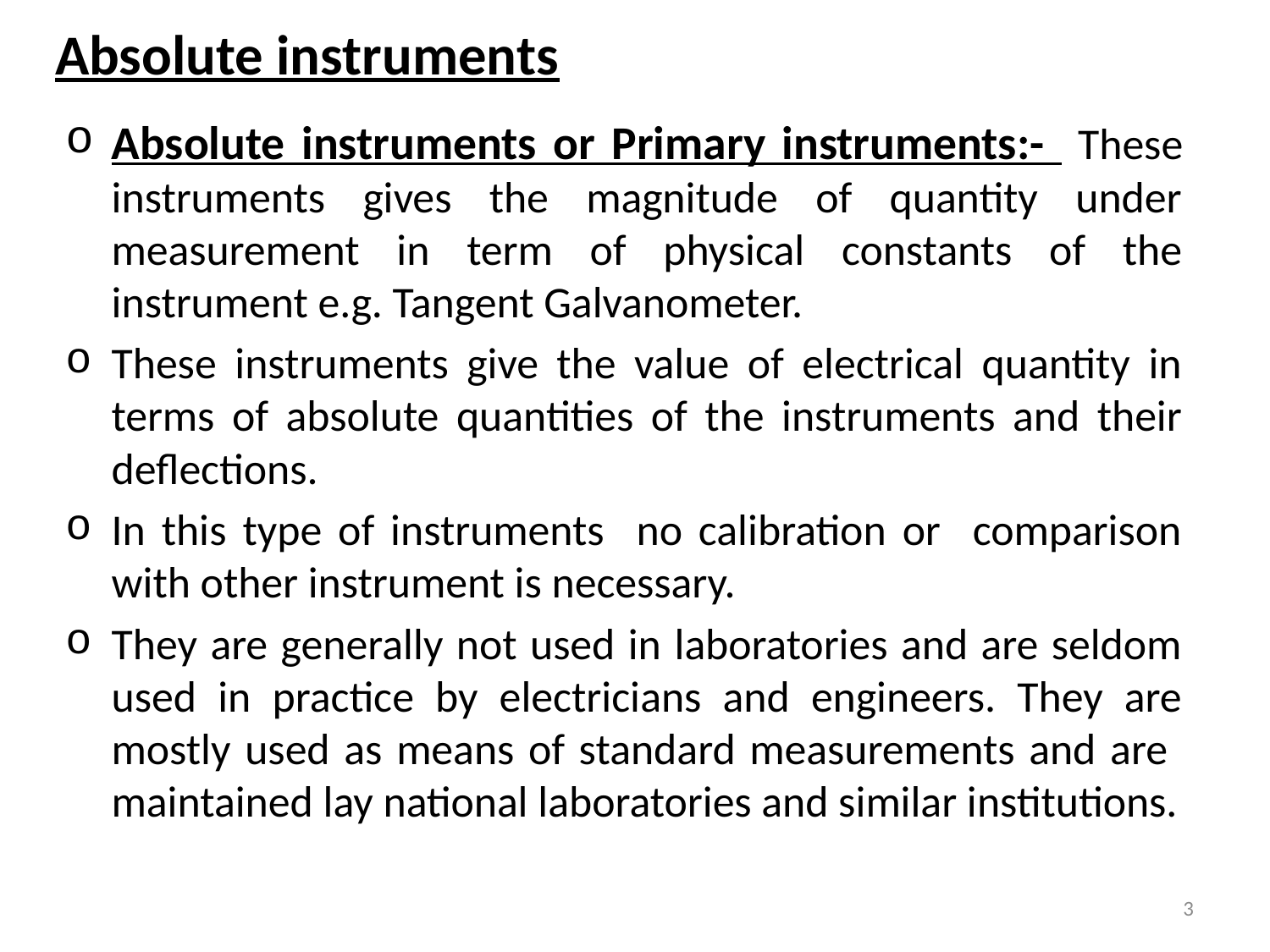

# Absolute instruments
Absolute instruments or Primary instruments:-  These instruments gives the magnitude of quantity under measurement in term of physical constants of the instrument e.g. Tangent Galvanometer.
These instruments give the value of electrical quantity in terms of absolute quantities of the instruments and their deflections.
In this type of instruments  no calibration or  comparison with other instrument is necessary.
They are generally not used in laboratories and are seldom used in practice by electricians and engineers. They are mostly used as means of standard measurements and are  maintained lay national laboratories and similar institutions.

3